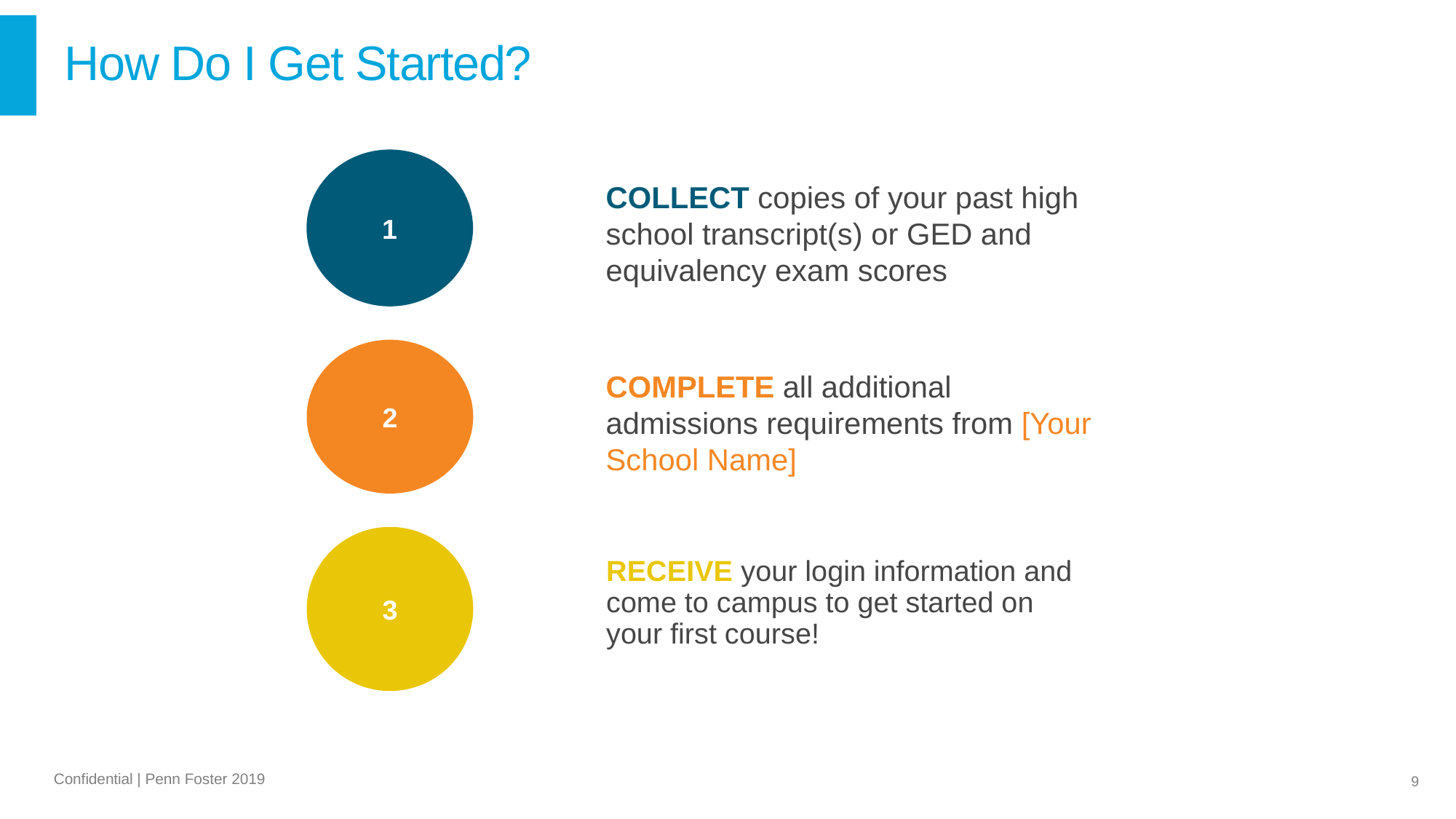

# How Do I Get Started?
1
COLLECT copies of your past high school transcript(s) or GED and equivalency exam scores
2
COMPLETE all additional admissions requirements from [Your School Name]
3
RECEIVE your login information and come to campus to get started on your first course!

9
Confidential | Penn Foster 2019